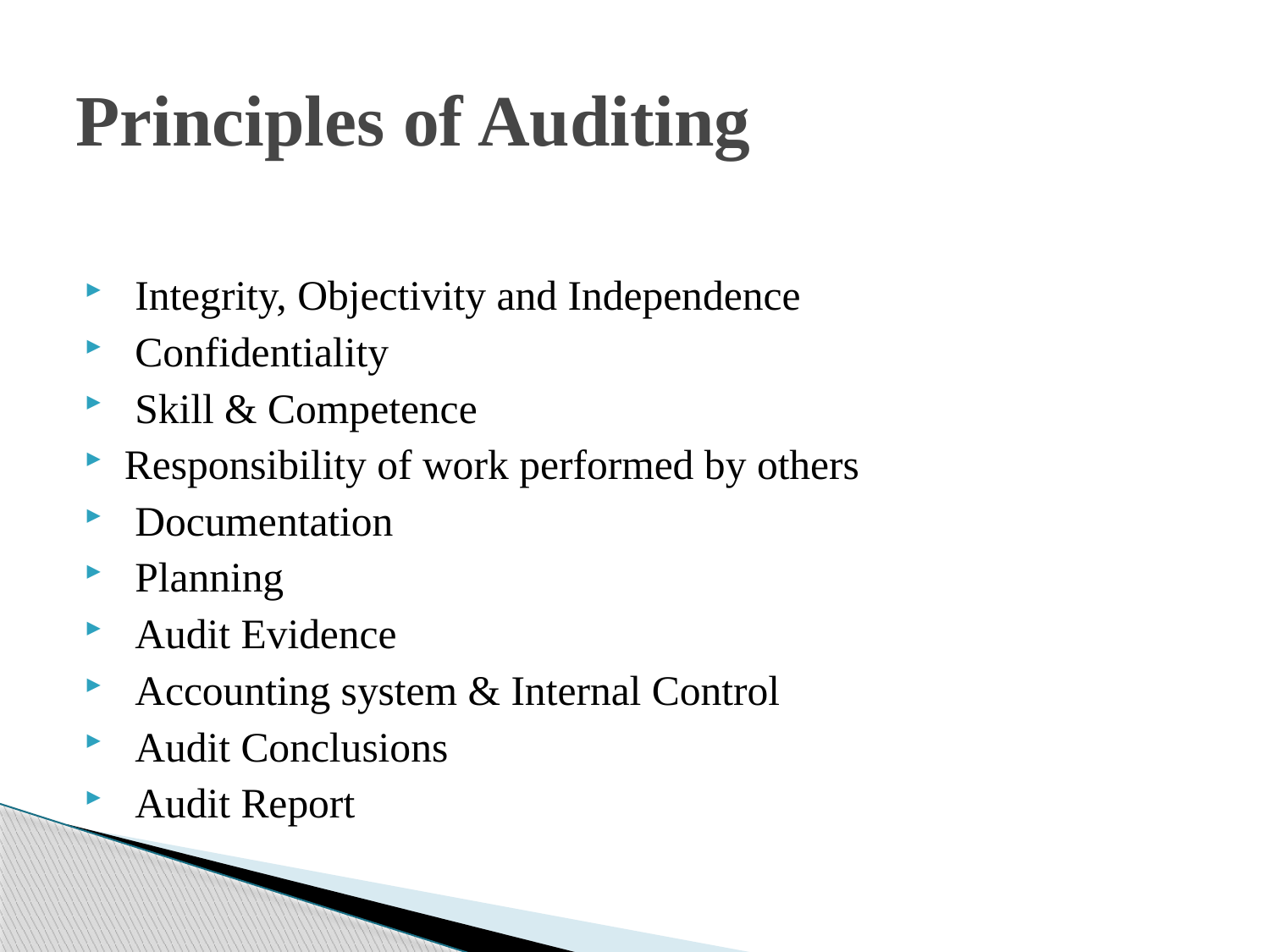

# Principles of Auditing

 Integrity, Objectivity and Independence
 Confidentiality
 Skill & Competence
Responsibility of work performed by others
 Documentation
 Planning
 Audit Evidence
 Accounting system & Internal Control
 Audit Conclusions
 Audit Report